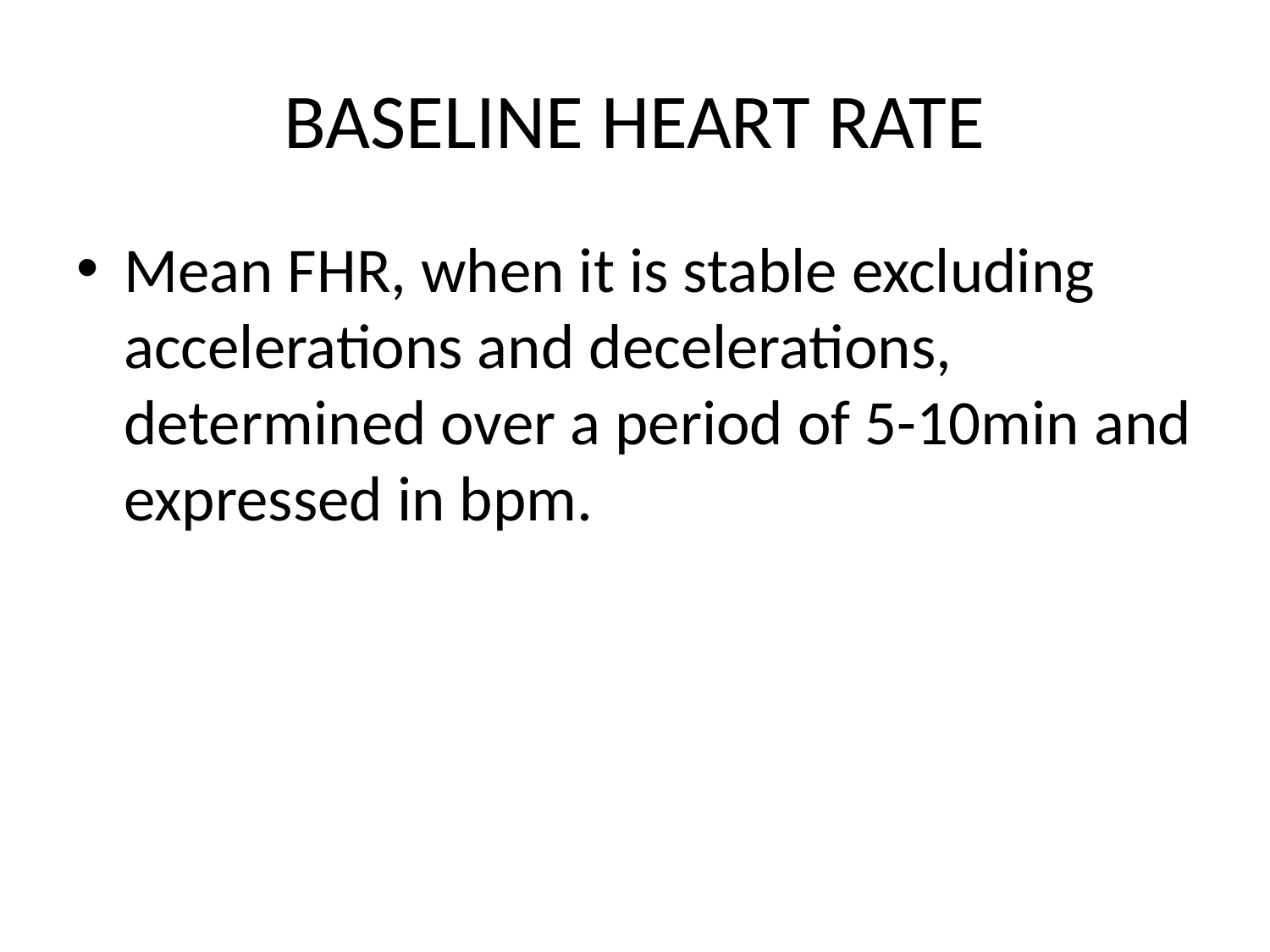

# BASELINE HEART RATE
Mean FHR, when it is stable excluding accelerations and decelerations, determined over a period of 5-10min and expressed in bpm.